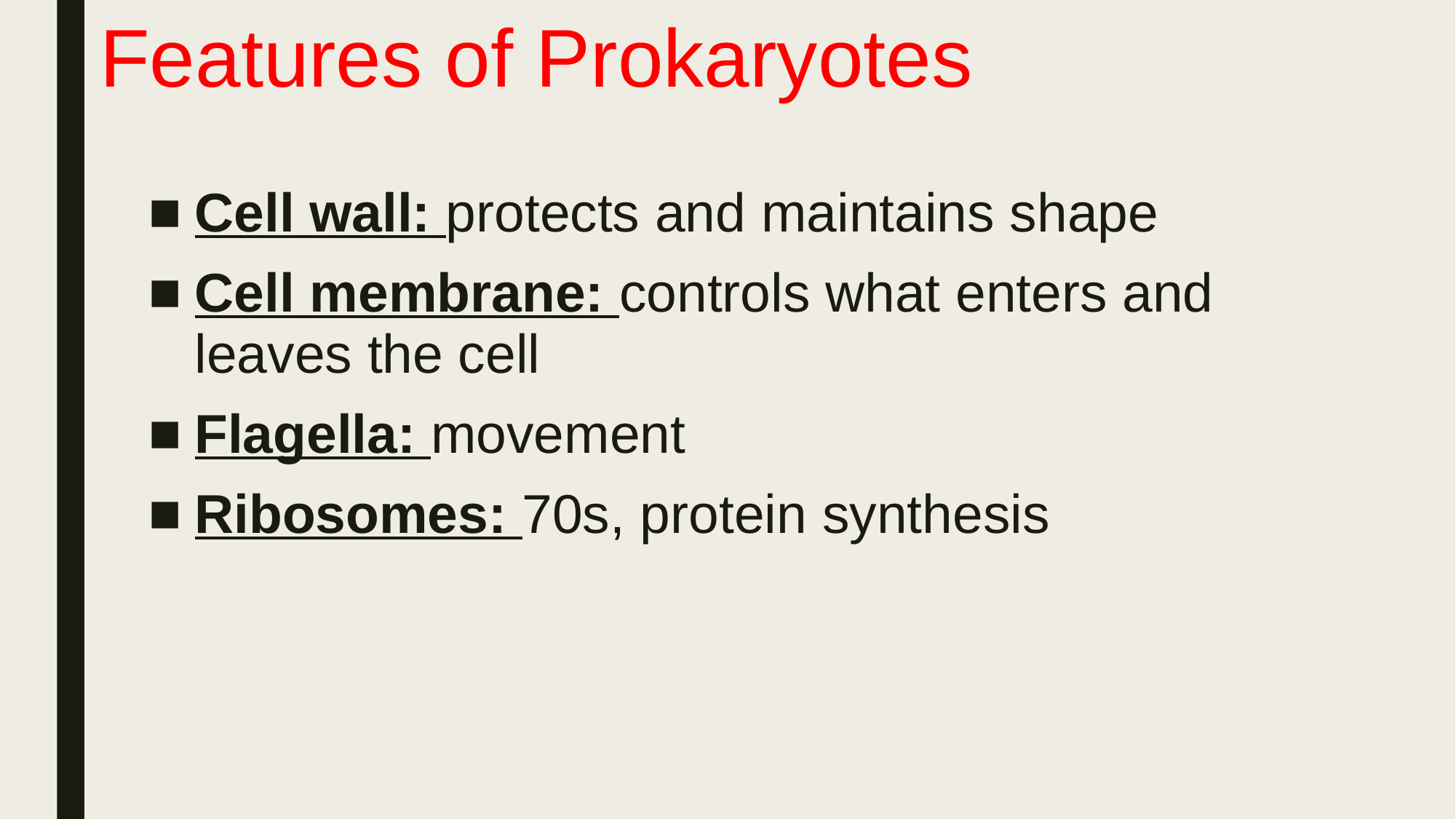

# Features of Prokaryotes
Cell wall: protects and maintains shape
Cell membrane: controls what enters and leaves the cell
Flagella: movement
Ribosomes: 70s, protein synthesis